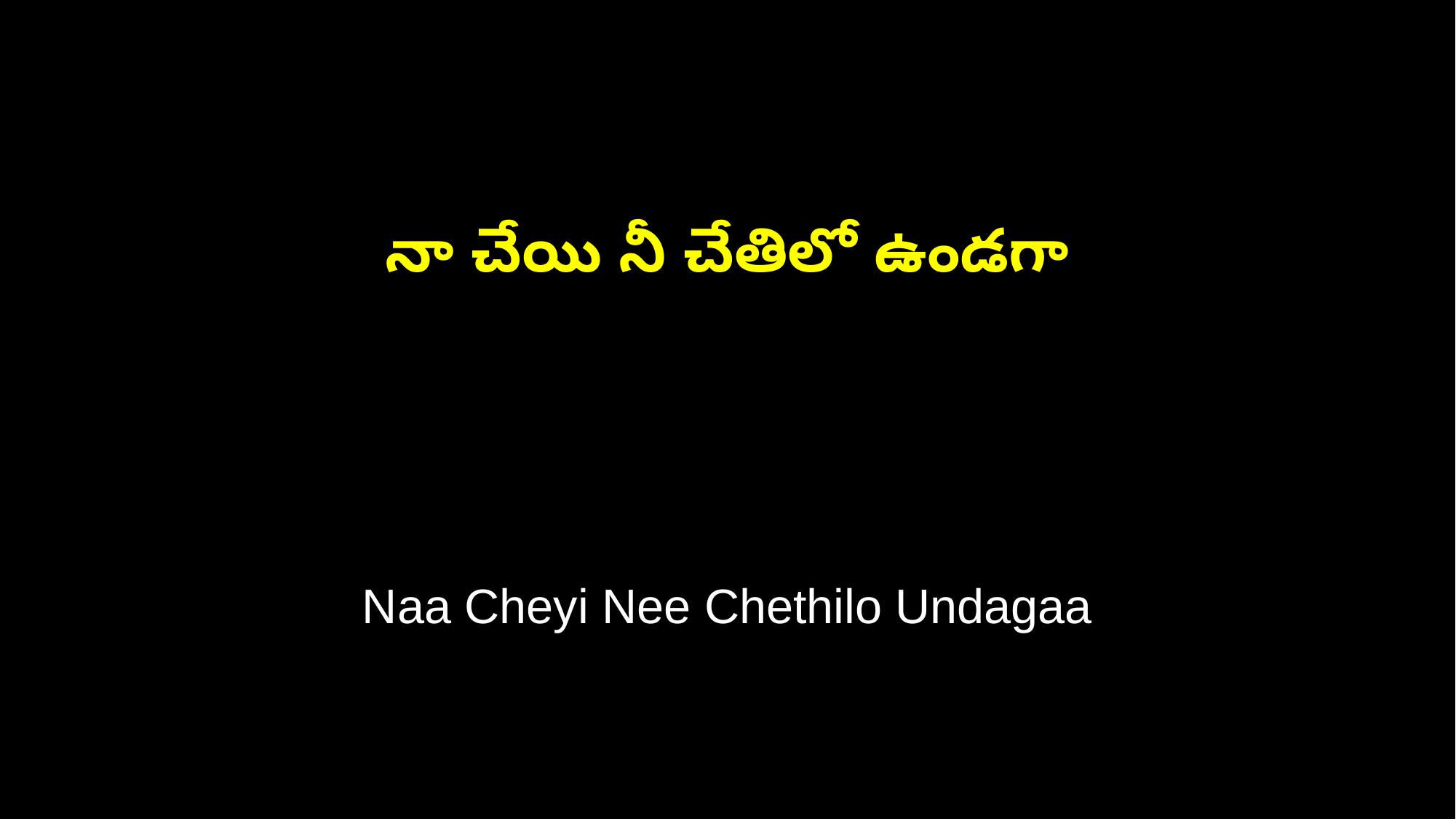

నా చేయి నీ చేతిలో ఉండగా
Naa Cheyi Nee Chethilo Undagaa